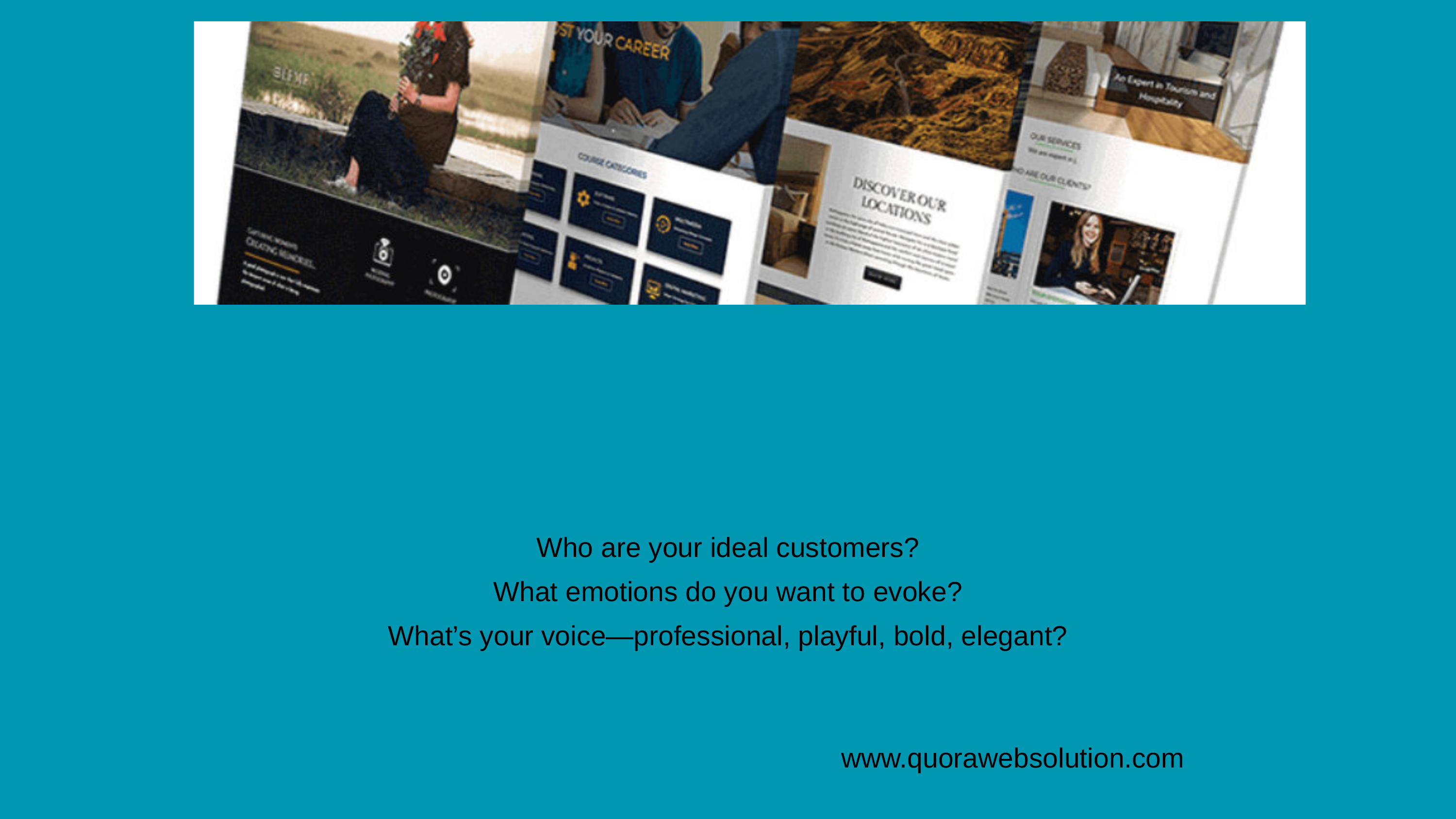

Who are your ideal customers?
What emotions do you want to evoke?
What’s your voice—professional, playful, bold, elegant?
www.quorawebsolution.com